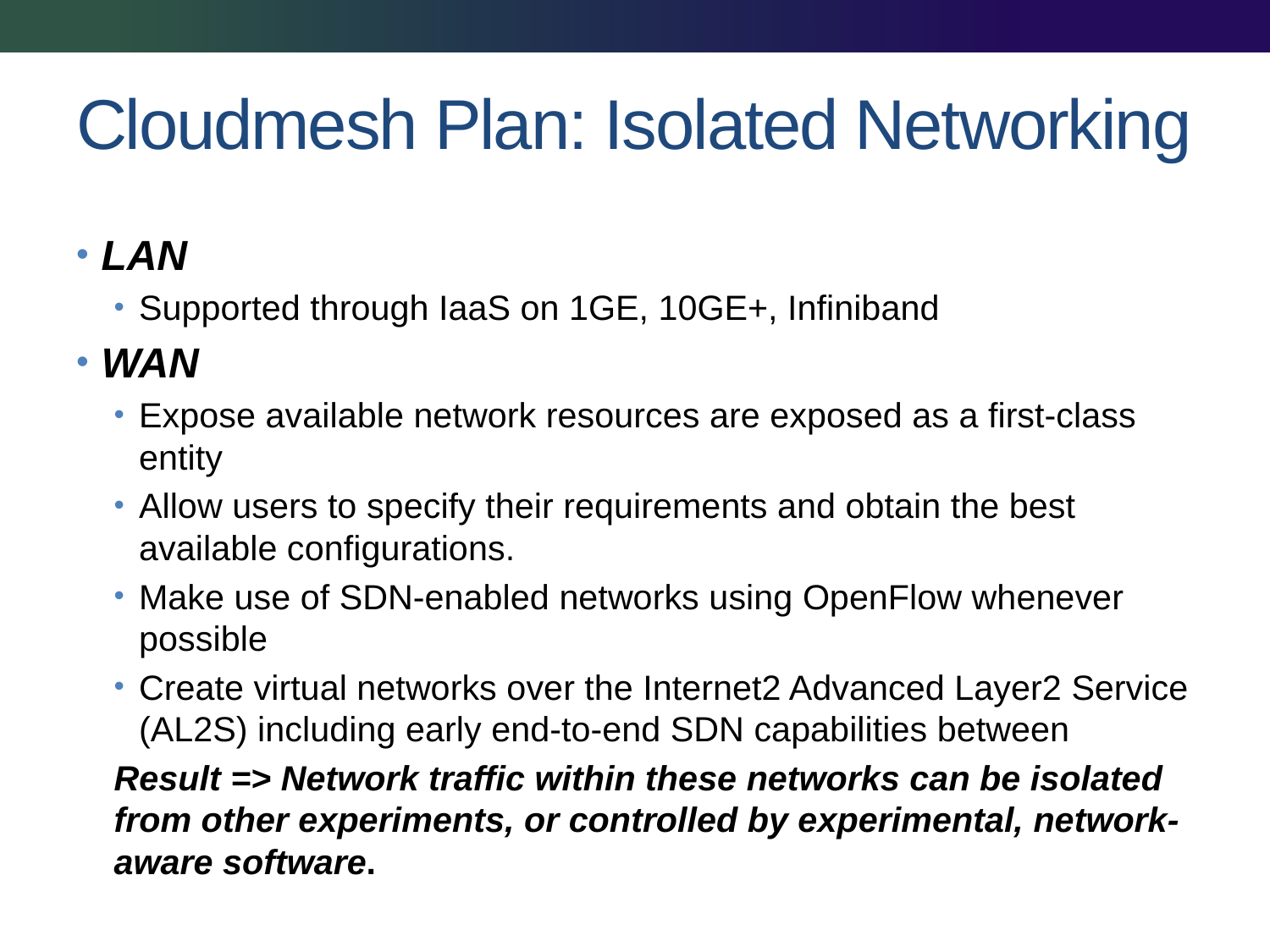

# Cloudmesh Plan: Isolated Networking
LAN
Supported through IaaS on 1GE, 10GE+, Infiniband
WAN
Expose available network resources are exposed as a first-class entity
Allow users to specify their requirements and obtain the best available configurations.
Make use of SDN-enabled networks using OpenFlow whenever possible
Create virtual networks over the Internet2 Advanced Layer2 Service (AL2S) including early end-to-end SDN capabilities between
Result => Network traffic within these networks can be isolated from other experiments, or controlled by experimental, network-aware software.